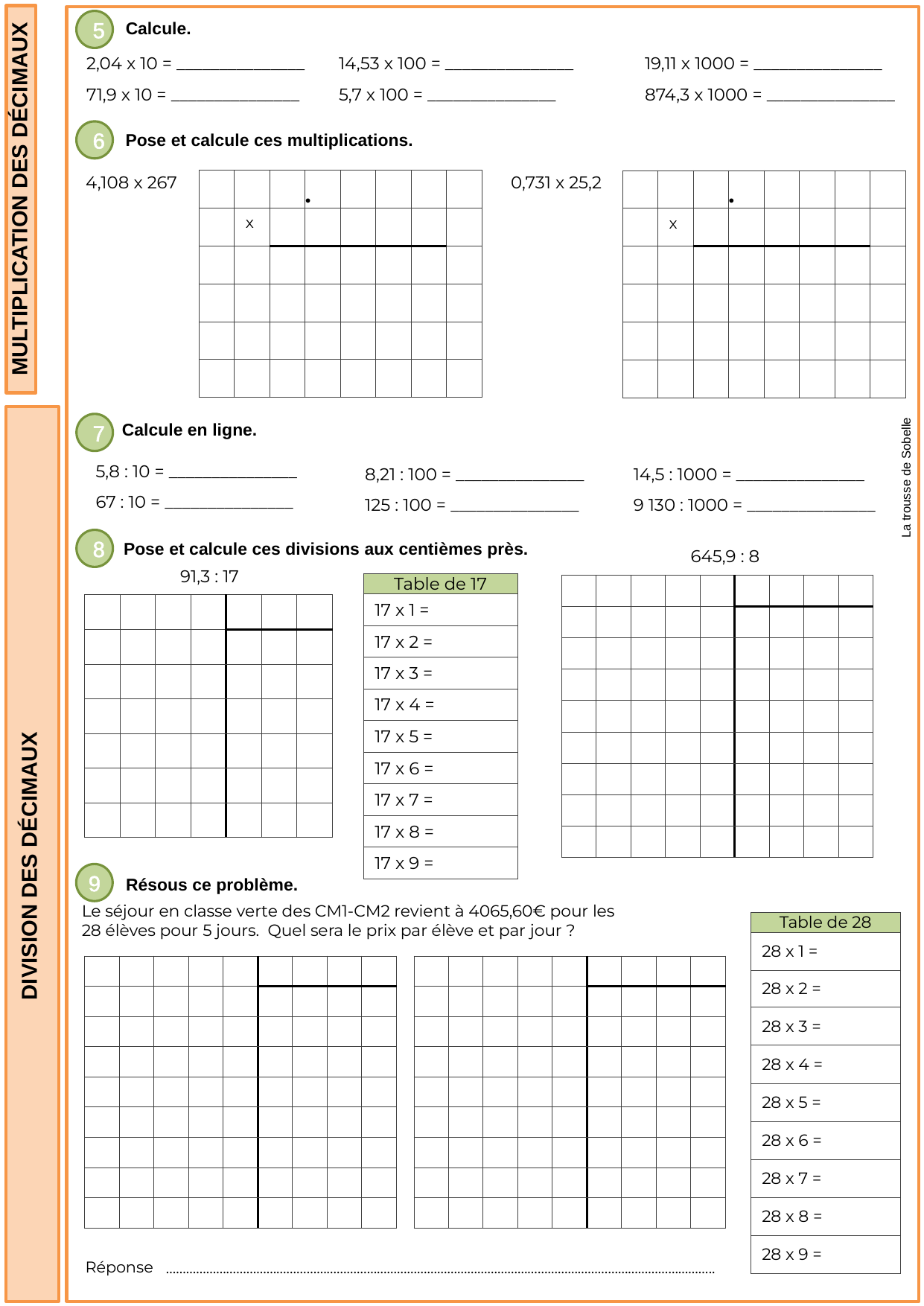

5
Calcule.
2,04 x 10 = _______________ 	14,53 x 100 = _______________ 	19,11 x 1000 = _______________
71,9 x 10 = _______________ 	5,7 x 100 = _______________ 	874,3 x 1000 = _______________
6
Pose et calcule ces multiplications.
0,731 x 25,2
4,108 x 267
|  |  |  | . |  |  |  |  |
| --- | --- | --- | --- | --- | --- | --- | --- |
|  | x |  |  |  |  |  |  |
|  |  |  |  |  |  |  |  |
|  |  |  |  |  |  |  |  |
|  |  |  |  |  |  |  |  |
|  |  |  |  |  |  |  |  |
|  |  |  | . |  |  |  |  |
| --- | --- | --- | --- | --- | --- | --- | --- |
|  | x |  |  |  |  |  |  |
|  |  |  |  |  |  |  |  |
|  |  |  |  |  |  |  |  |
|  |  |  |  |  |  |  |  |
|  |  |  |  |  |  |  |  |
MULTIPLICATION DES DÉCIMAUX

Calcule en ligne.
7
5,8 : 10 = _______________
67 : 10 = _______________
8,21 : 100 = _______________
125 : 100 = _______________
14,5 : 1000 = _______________
9 130 : 1000 = _______________
La trousse de Sobelle
Pose et calcule ces divisions aux centièmes près.
8
645,9 : 8
91,3 : 17
| Table de 17 |
| --- |
| 17 x 1 = |
| 17 x 2 = |
| 17 x 3 = |
| 17 x 4 = |
| 17 x 5 = |
| 17 x 6 = |
| 17 x 7 = |
| 17 x 8 = |
| 17 x 9 = |
|  |  |  |  |  |  |  |  |  |
| --- | --- | --- | --- | --- | --- | --- | --- | --- |
|  |  |  |  |  |  |  |  |  |
|  |  |  |  |  |  |  |  |  |
|  |  |  |  |  |  |  |  |  |
|  |  |  |  |  |  |  |  |  |
|  |  |  |  |  |  |  |  |  |
|  |  |  |  |  |  |  |  |  |
|  |  |  |  |  |  |  |  |  |
|  |  |  |  |  |  |  |  |  |
|  |  |  |  |  |  |  |
| --- | --- | --- | --- | --- | --- | --- |
|  |  |  |  |  |  |  |
|  |  |  |  |  |  |  |
|  |  |  |  |  |  |  |
|  |  |  |  |  |  |  |
|  |  |  |  |  |  |  |
|  |  |  |  |  |  |  |
DIVISION DES DÉCIMAUX
9
Résous ce problème.
Le séjour en classe verte des CM1-CM2 revient à 4065,60€ pour les
28 élèves pour 5 jours.  Quel sera le prix par élève et par jour ?
| Table de 28 |
| --- |
| 28 x 1 = |
| 28 x 2 = |
| 28 x 3 = |
| 28 x 4 = |
| 28 x 5 = |
| 28 x 6 = |
| 28 x 7 = |
| 28 x 8 = |
| 28 x 9 = |
|  |  |  |  |  |  |  |  |  |
| --- | --- | --- | --- | --- | --- | --- | --- | --- |
|  |  |  |  |  |  |  |  |  |
|  |  |  |  |  |  |  |  |  |
|  |  |  |  |  |  |  |  |  |
|  |  |  |  |  |  |  |  |  |
|  |  |  |  |  |  |  |  |  |
|  |  |  |  |  |  |  |  |  |
|  |  |  |  |  |  |  |  |  |
|  |  |  |  |  |  |  |  |  |
|  |  |  |  |  |  |  |  |  |
| --- | --- | --- | --- | --- | --- | --- | --- | --- |
|  |  |  |  |  |  |  |  |  |
|  |  |  |  |  |  |  |  |  |
|  |  |  |  |  |  |  |  |  |
|  |  |  |  |  |  |  |  |  |
|  |  |  |  |  |  |  |  |  |
|  |  |  |  |  |  |  |  |  |
|  |  |  |  |  |  |  |  |  |
|  |  |  |  |  |  |  |  |  |
Réponse
………………………………………………………………………………………………………………………………………………..